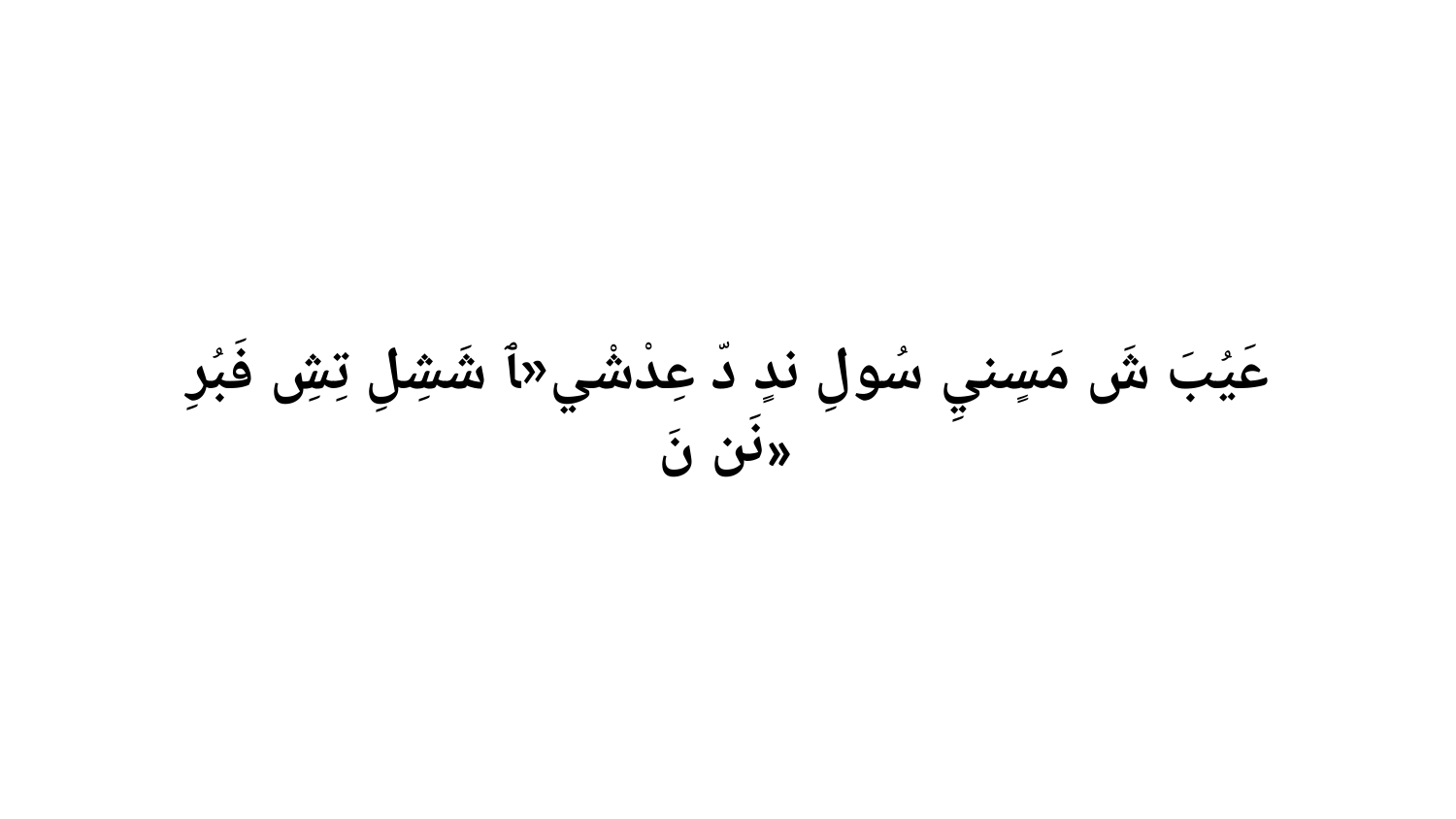

عَيُبَ شَ مَسٍنيِ سُولِ ندٍ دّ عِدْشْي«ﭑ شَشِلِ تِشِ فَبُرِ نَن نَ»